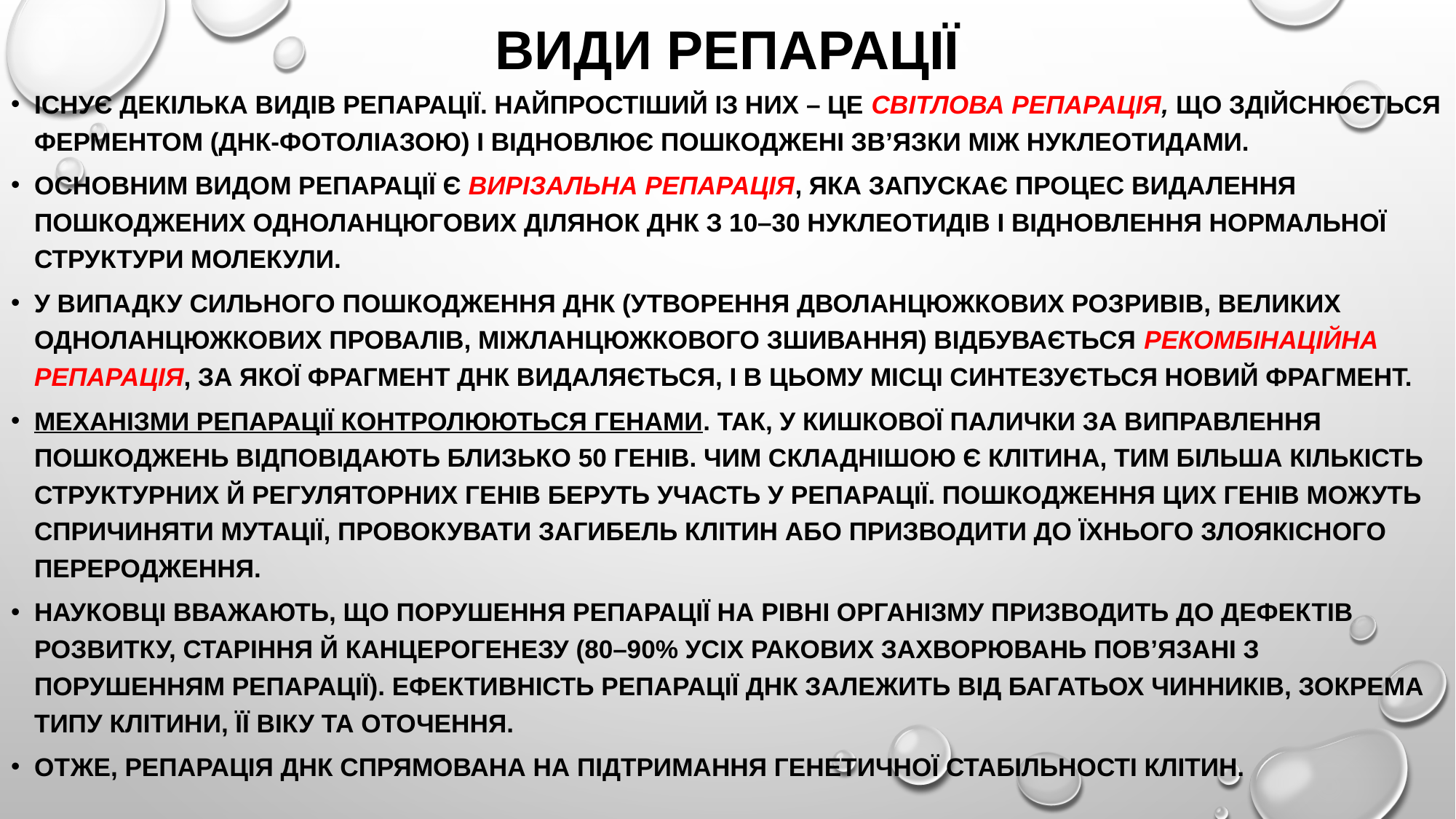

# Види репарації
Існує декілька видів репарації. Найпростіший із них – це світлова репарація, що здійснюється ферментом (ДНК-фотоліазою) і відновлює пошкоджені зв’язки між нуклеотидами.
Основним видом репарації є вирізальна репарація, яка запускає процес видалення пошкоджених одноланцюгових ділянок ДНК з 10–30 нуклеотидів і відновлення нормальної структури молекули.
У випадку сильного пошкодження ДНК (утворення дволанцюжкових розривів, великих одноланцюжкових провалів, міжланцюжкового зшивання) відбувається рекомбінаційна репарація, за якої фрагмент ДНК видаляється, і в цьому місці синтезується новий фрагмент.
Механізми репарації контролюються генами. Так, у кишкової палички за виправлення пошкоджень відповідають близько 50 генів. Чим складнішою є клітина, тим більша кількість структурних й регуляторних генів беруть участь у репарації. Пошкодження цих генів можуть спричиняти мутації, провокувати загибель клітин або призводити до їхнього злоякісного переродження.
Науковці вважають, що порушення репарації на рівні організму призводить до дефектів розвитку, старіння й канцерогенезу (80–90% усіх ракових захворювань пов’язані з порушенням репарації). Ефективність репарації ДНК залежить від багатьох чинників, зокрема типу клітини, її віку та оточення.
Отже, репарація ДНК спрямована на підтримання генетичної стабільності клітин.